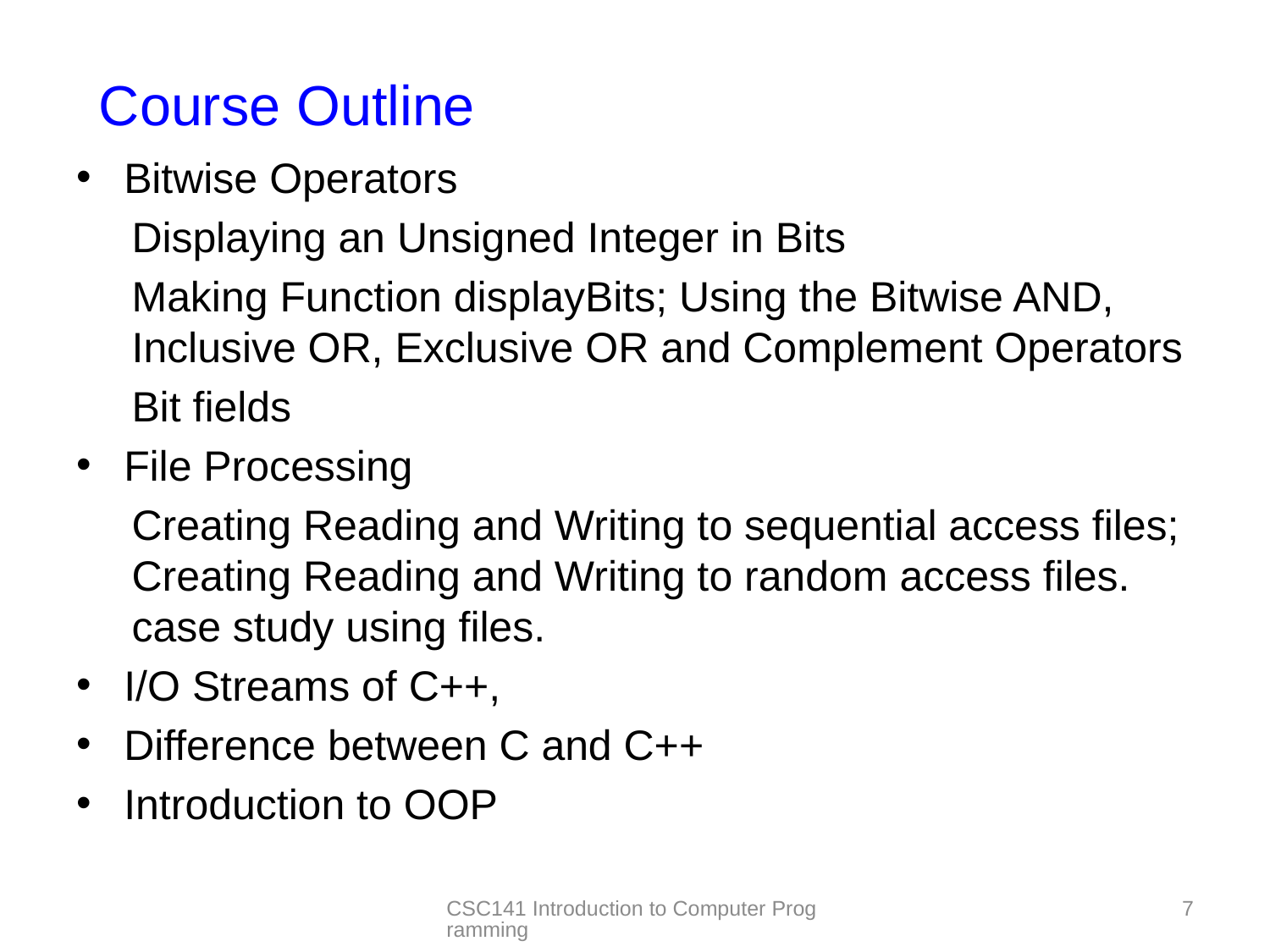

Course Outline
Bitwise Operators
Displaying an Unsigned Integer in Bits
Making Function displayBits; Using the Bitwise AND, Inclusive OR, Exclusive OR and Complement Operators
Bit fields
File Processing
Creating Reading and Writing to sequential access files; Creating Reading and Writing to random access files. case study using files.
I/O Streams of C++,
Difference between C and C++
Introduction to OOP
CSC141 Introduction to Computer Programming
7